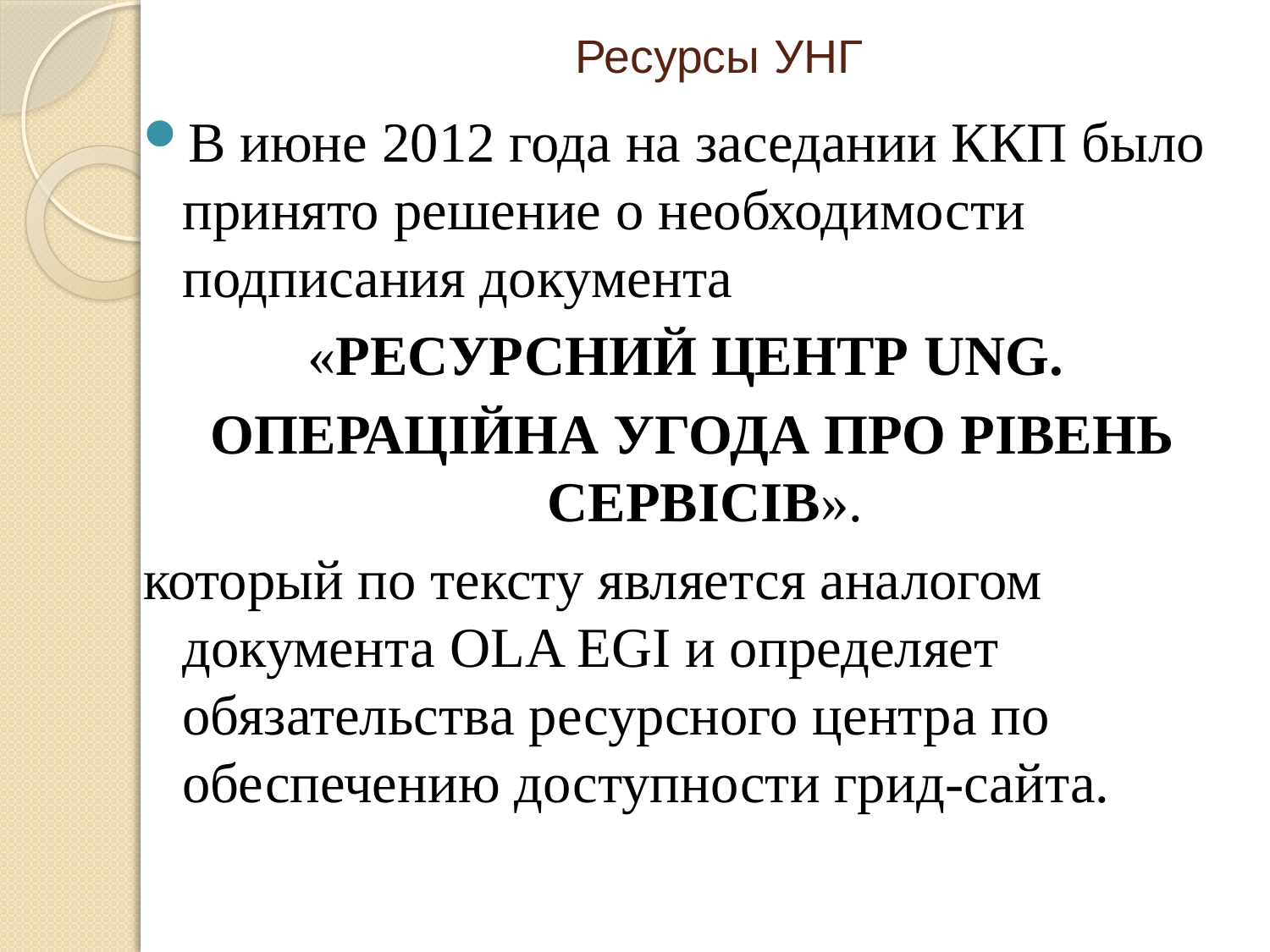

# Ресурсы УНГ
В июне 2012 года на заседании ККП было принято решение о необходимости подписания документа
«Ресурсний центр UNG.
 Операційна Угода про рівень сервісів».
который по тексту является аналогом документа OLA EGI и определяет обязательства ресурсного центра по обеспечению доступности грид-сайта.